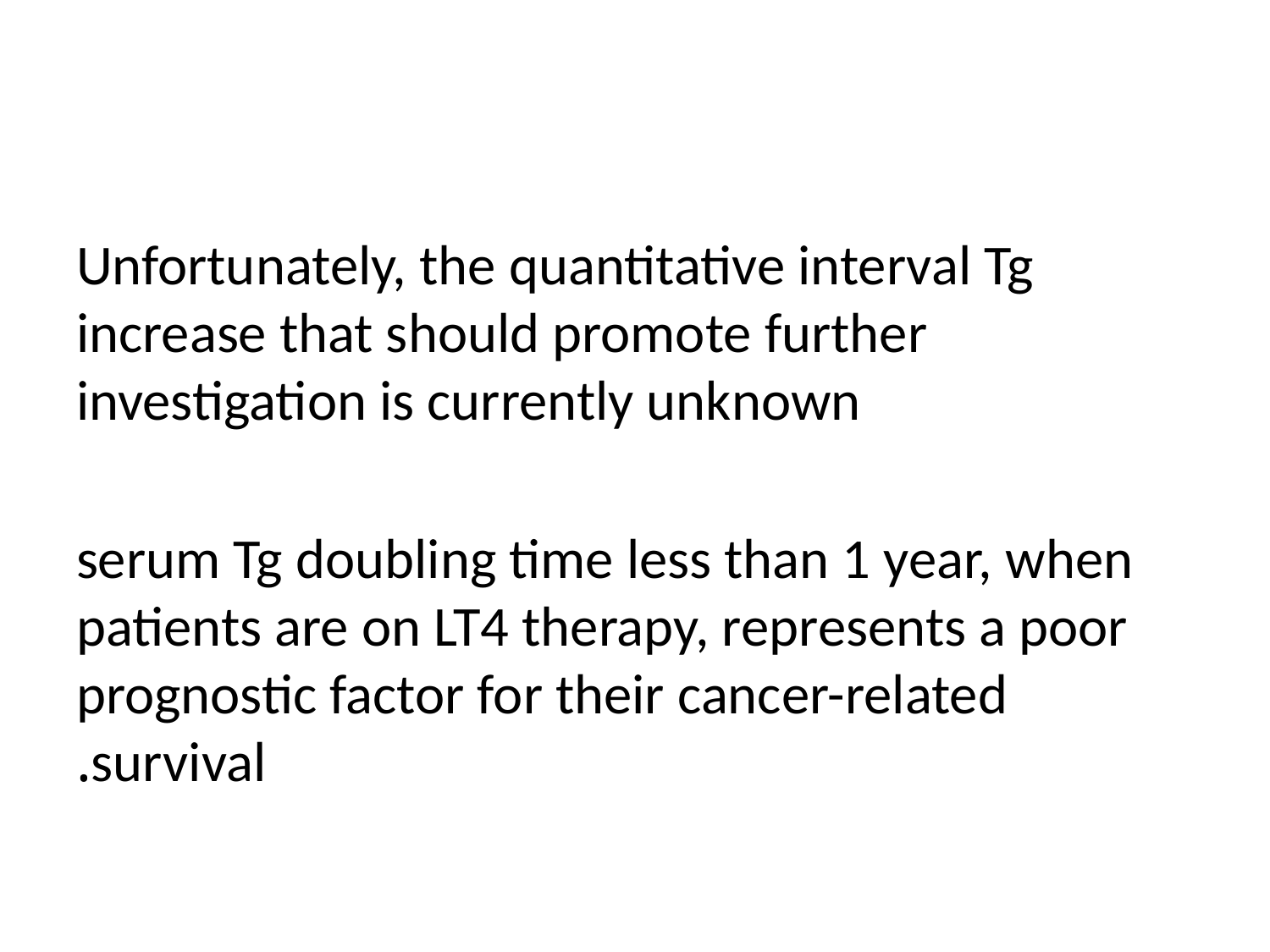

#
Unfortunately, the quantitative interval Tg increase that should promote further investigation is currently unknown

serum Tg doubling time less than 1 year, when patients are on LT4 therapy, represents a poor prognostic factor for their cancer-related survival.